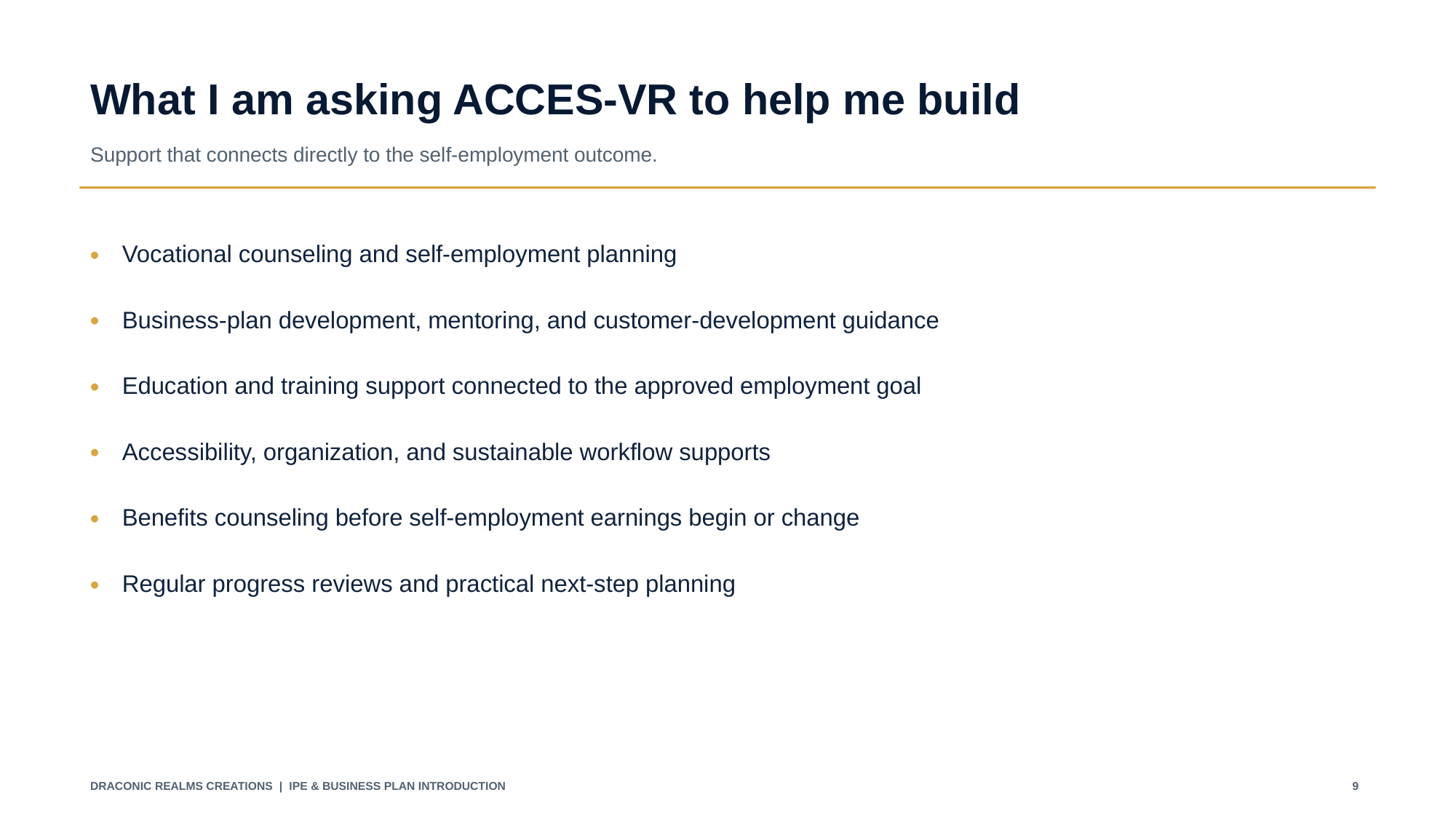

What I am asking ACCES-VR to help me build
Support that connects directly to the self-employment outcome.

•
Vocational counseling and self-employment planning
•
Business-plan development, mentoring, and customer-development guidance
•
Education and training support connected to the approved employment goal
•
Accessibility, organization, and sustainable workflow supports
•
Benefits counseling before self-employment earnings begin or change
•
Regular progress reviews and practical next-step planning
DRACONIC REALMS CREATIONS  |  IPE & BUSINESS PLAN INTRODUCTION
9